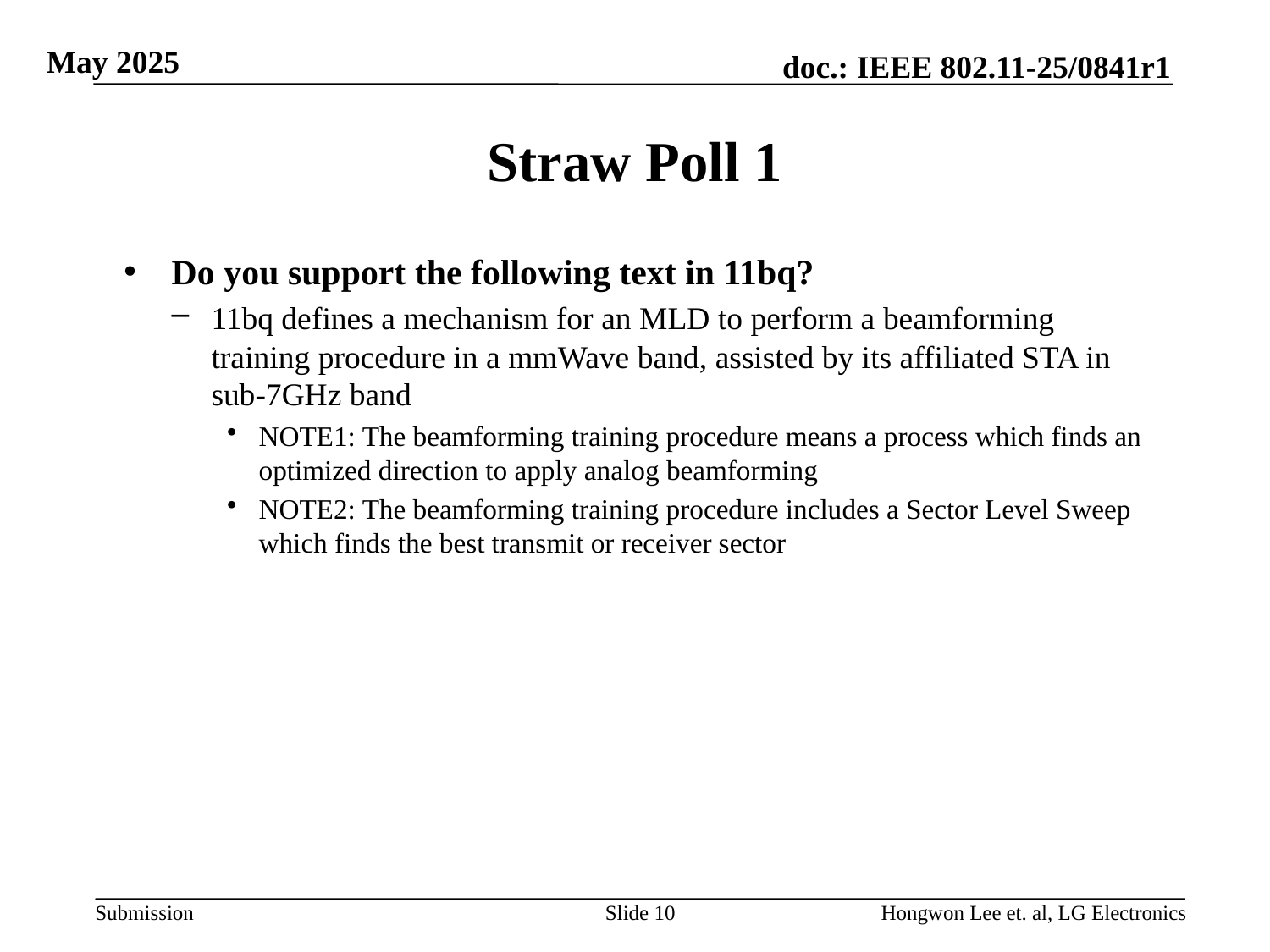

# Straw Poll 1
Do you support the following text in 11bq?
11bq defines a mechanism for an MLD to perform a beamforming training procedure in a mmWave band, assisted by its affiliated STA in sub-7GHz band
NOTE1: The beamforming training procedure means a process which finds an optimized direction to apply analog beamforming
NOTE2: The beamforming training procedure includes a Sector Level Sweep which finds the best transmit or receiver sector

Slide 10
Hongwon Lee et. al, LG Electronics